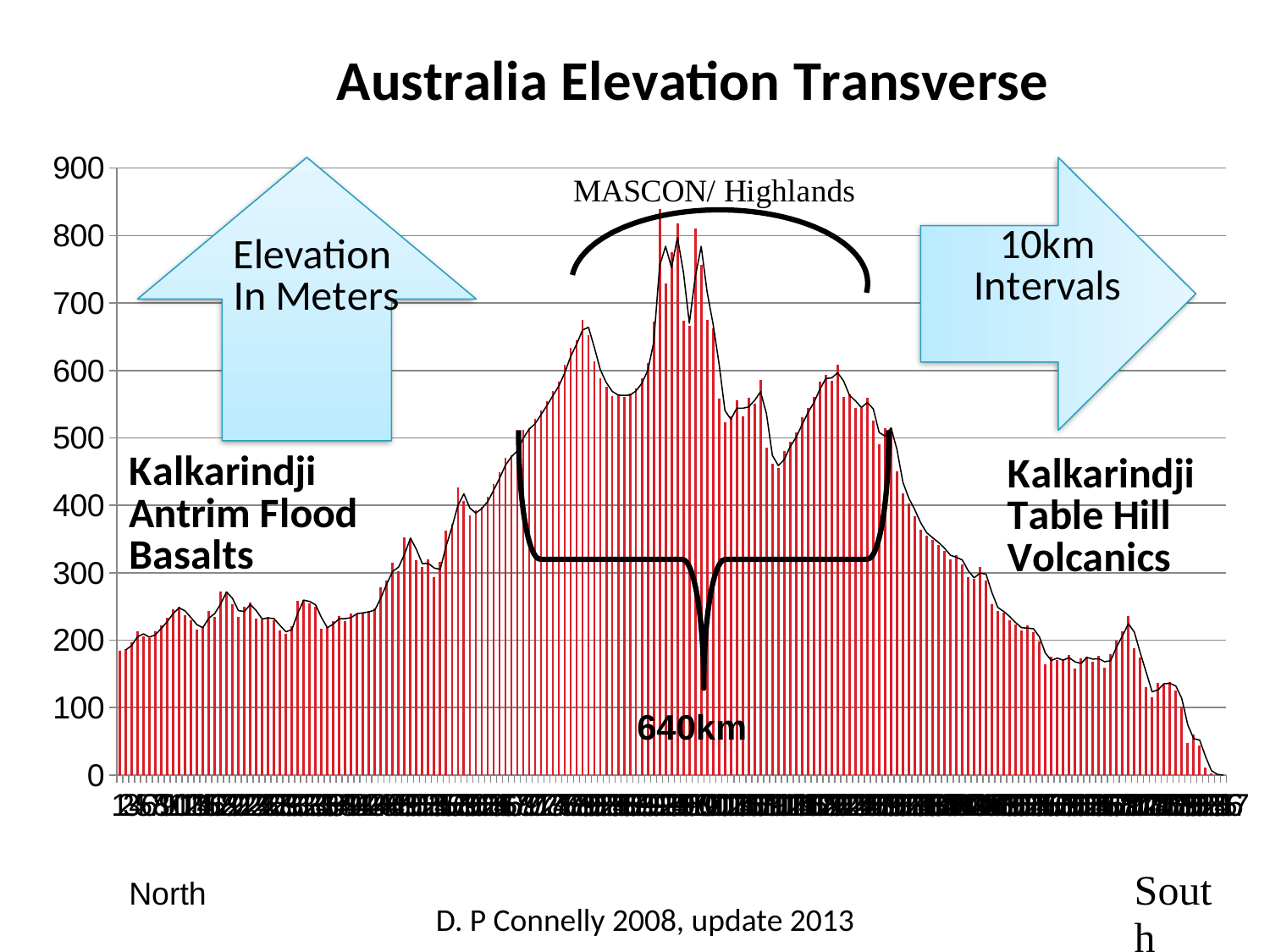

### Chart

| Category |  |
|---|---|
640km
North
D. P Connelly 2008, update 2013